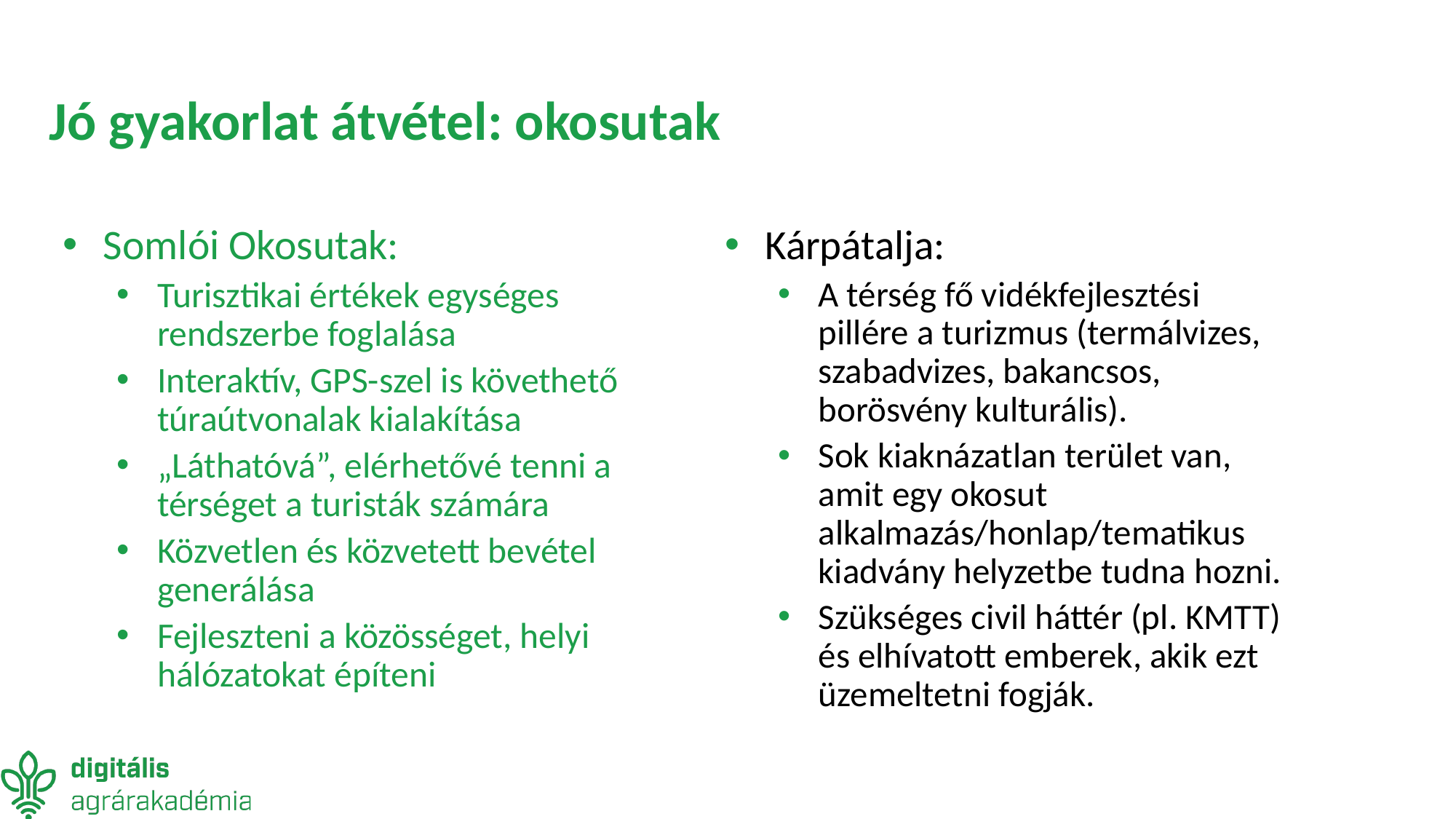

# Jó gyakorlat átvétel: okosutak
Somlói Okosutak:
Turisztikai értékek egységes rendszerbe foglalása
Interaktív, GPS-szel is követhető túraútvonalak kialakítása
„Láthatóvá”, elérhetővé tenni a térséget a turisták számára
Közvetlen és közvetett bevétel generálása
Fejleszteni a közösséget, helyi hálózatokat építeni

Kárpátalja:
A térség fő vidékfejlesztési pillére a turizmus (termálvizes, szabadvizes, bakancsos, borösvény kulturális).
Sok kiaknázatlan terület van, amit egy okosut alkalmazás/honlap/tematikus kiadvány helyzetbe tudna hozni.
Szükséges civil háttér (pl. KMTT) és elhívatott emberek, akik ezt üzemeltetni fogják.